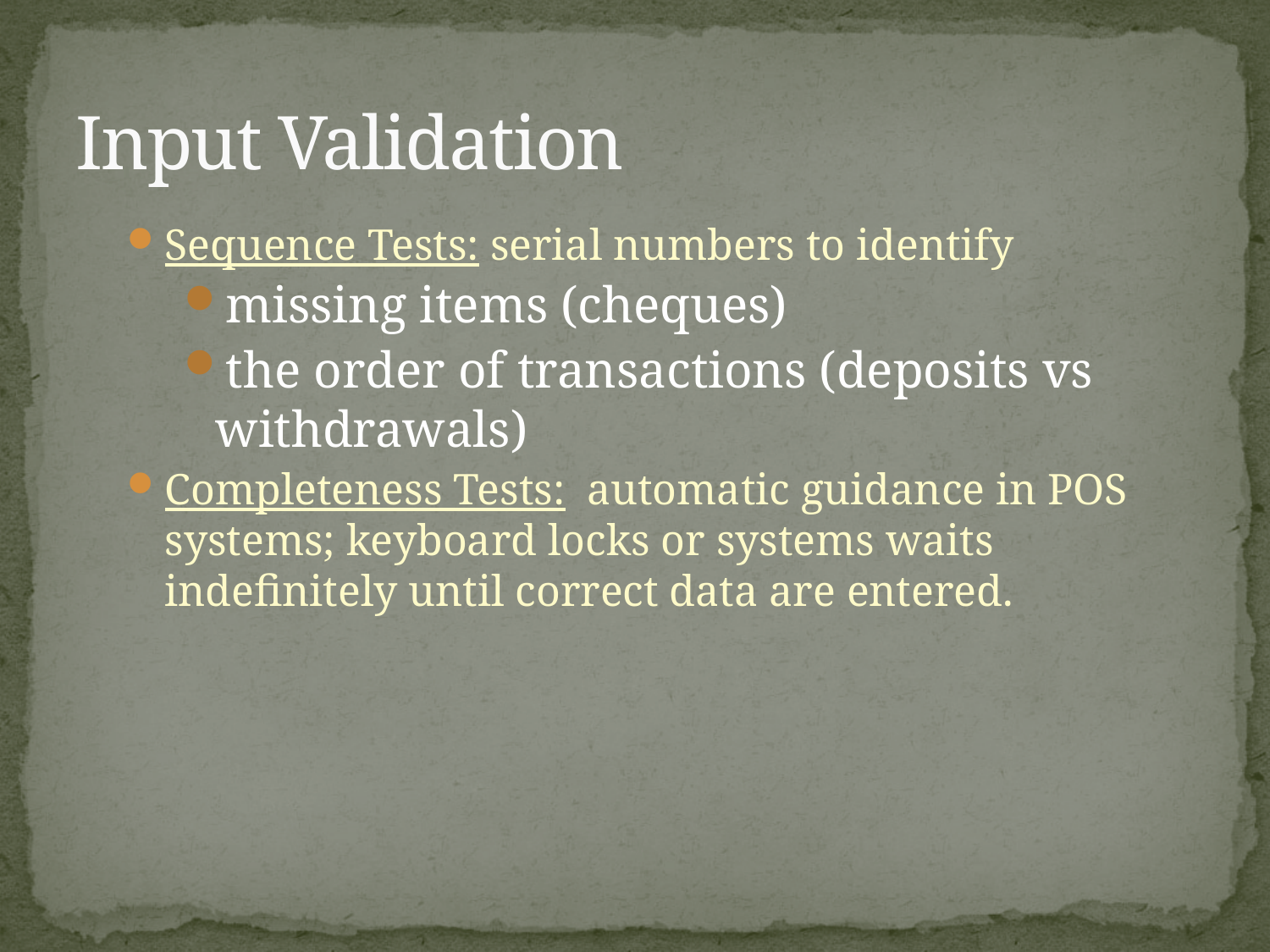

# Input Validation
Sequence Tests: serial numbers to identify
missing items (cheques)
the order of transactions (deposits vs withdrawals)
Completeness Tests:  automatic guidance in POS systems; keyboard locks or systems waits indefinitely until correct data are entered.